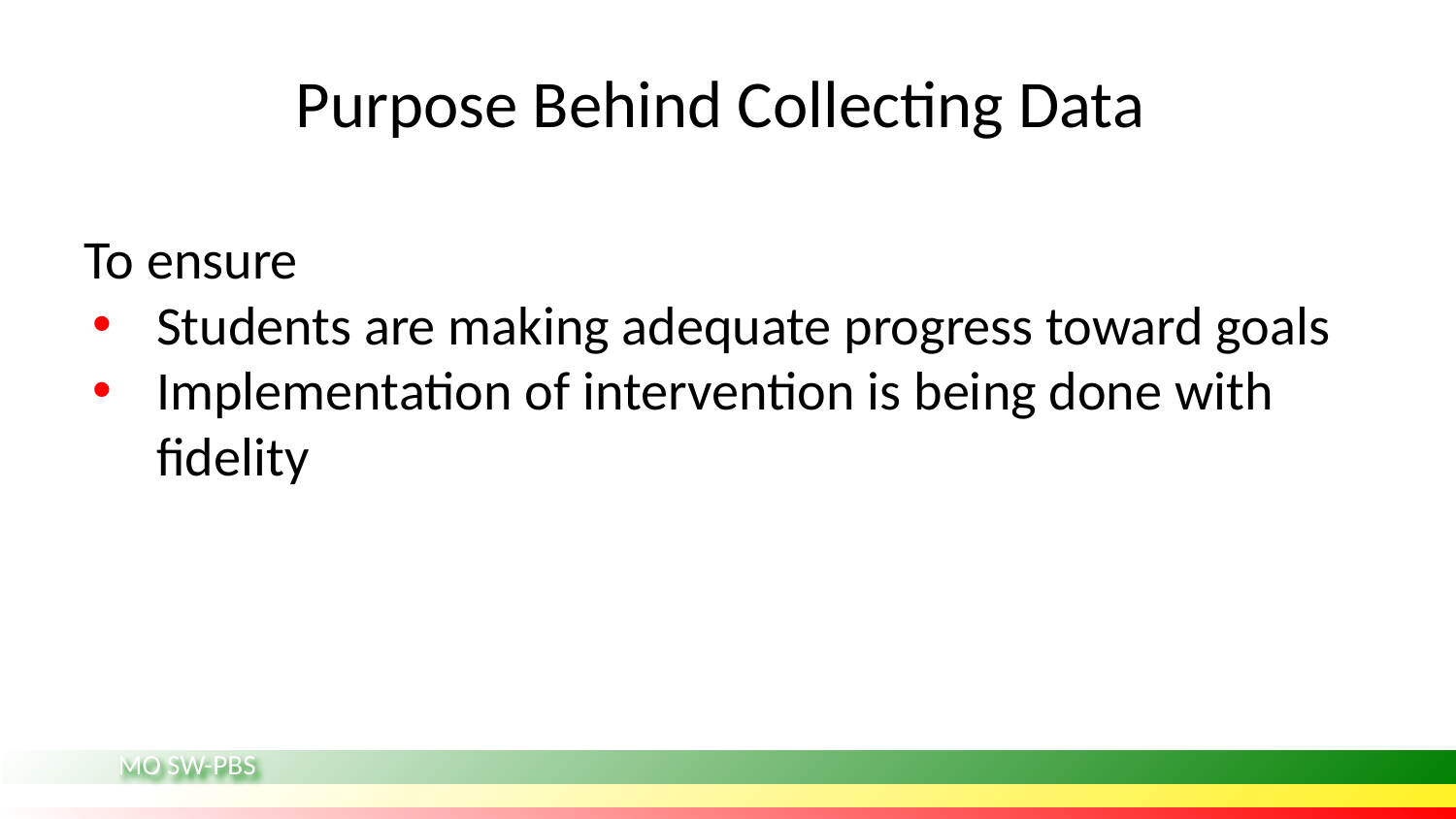

# Purpose Behind Collecting Data

To ensure
Students are making adequate progress toward goals
Implementation of intervention is being done with fidelity